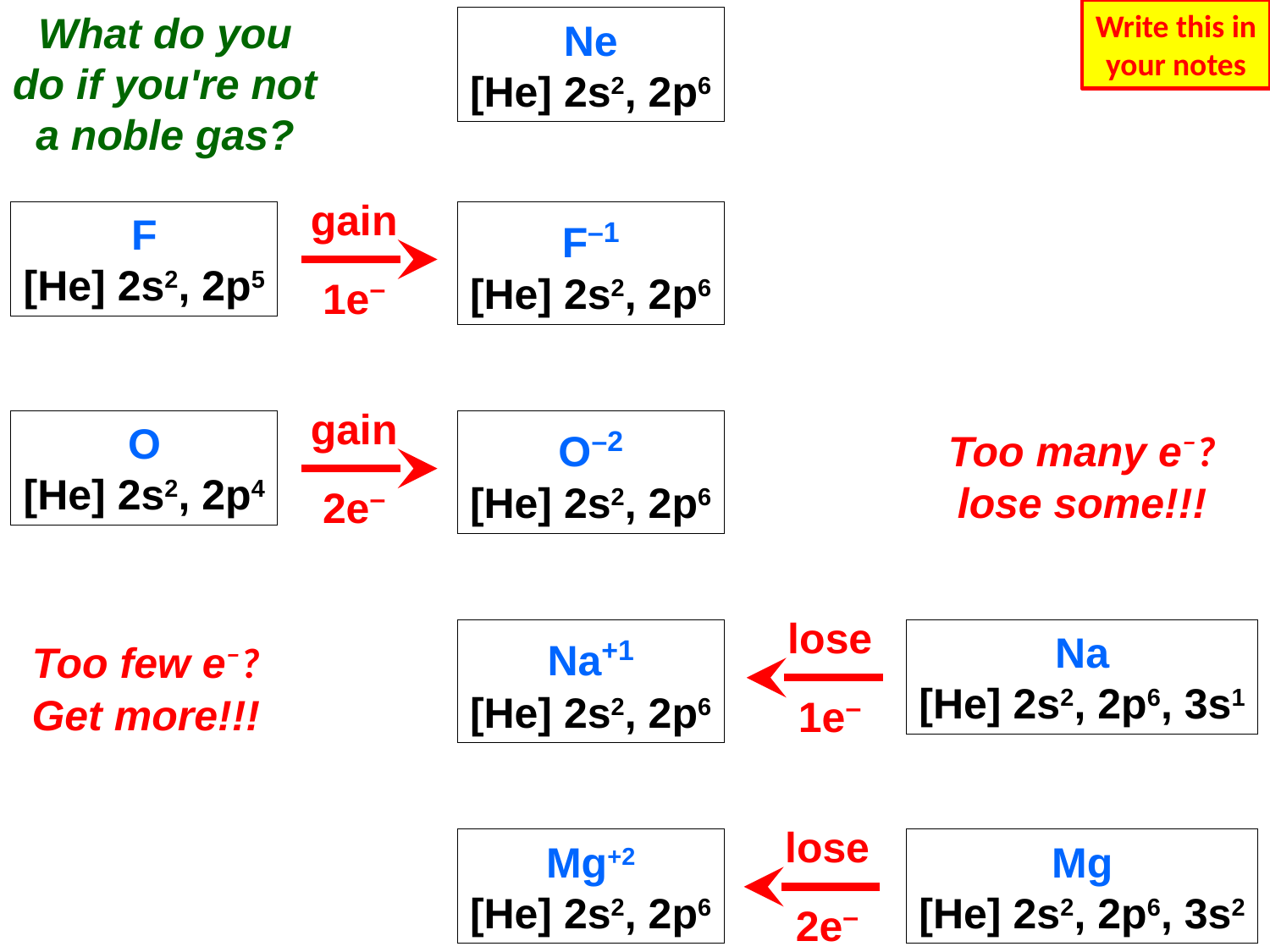

What do you do if you're not a noble gas?
Write this in your notes
Ne
[He] 2s2, 2p6
gain
1e–
F–1
[He] 2s2, 2p6
F
[He] 2s2, 2p5
gain
2e–
O–2
[He] 2s2, 2p6
O
[He] 2s2, 2p4
Too many e–?
lose some!!!
lose
1e–
Na+1
[He] 2s2, 2p6
Na
[He] 2s2, 2p6, 3s1
Too few e–?
Get more!!!
lose
2e–
Mg+2
[He] 2s2, 2p6
Mg
[He] 2s2, 2p6, 3s2